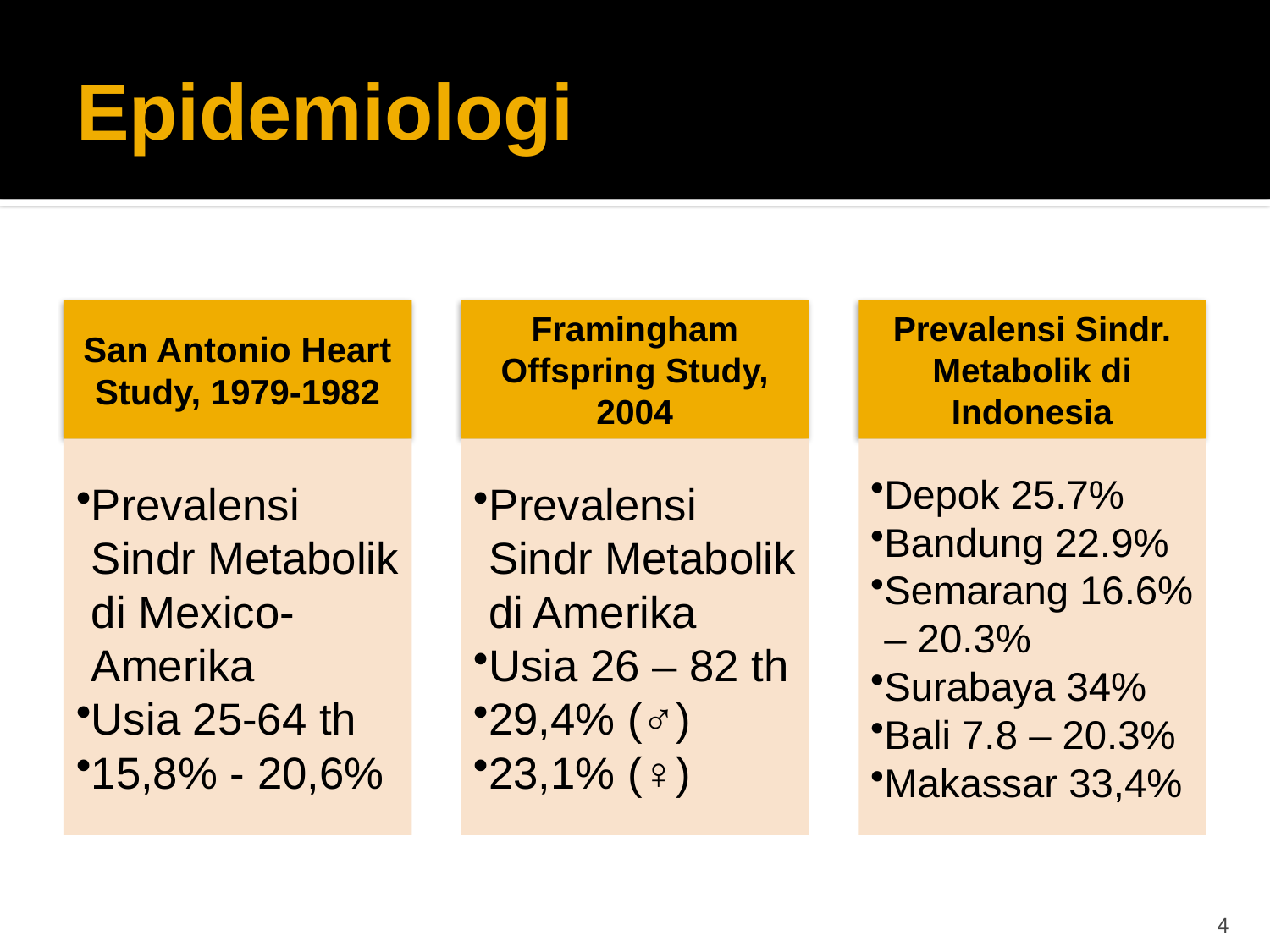

# Epidemiologi
San Antonio Heart Study, 1979-1982
Prevalensi Sindr Metabolik di Mexico-Amerika
Framingham Offspring Study, 2004
Prevalensi  Sindr Metabolik di Amerika
Prevalensi Sindr. Metabolik di Indonesia
Depok 25.7%
Bandung 22.9%
Semarang 16.6% – 20.3%
Surabaya 34%
Bali 7.8 – 20.3%
Makassar 33,4%
Usia 25-64 th
15,8% - 20,6%
Usia 26 – 82 th
29,4% (♂)
23,1% (♀)
4